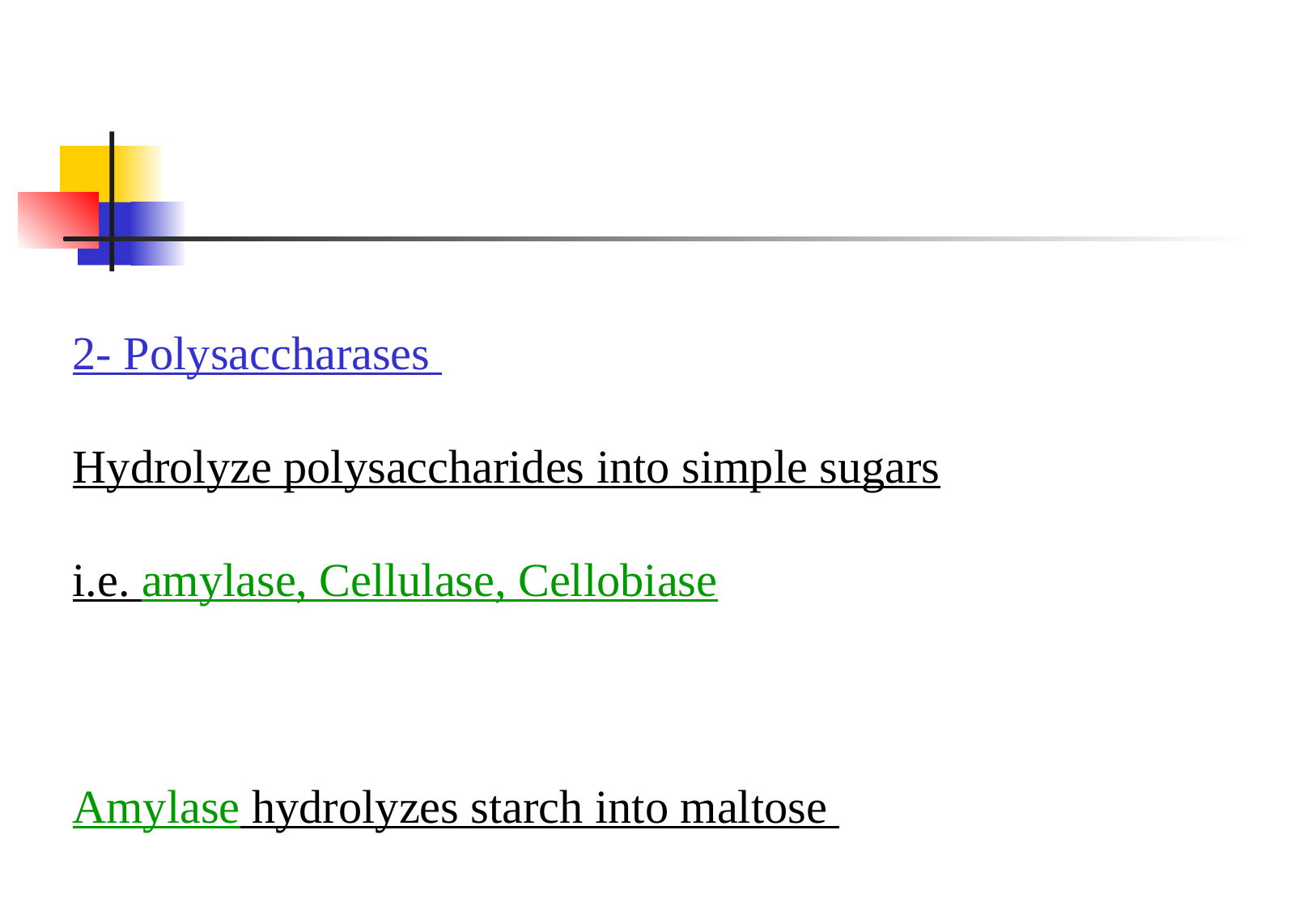

2- Polysaccharases

Hydrolyze polysaccharides into simple sugars

i.e. amylase, Cellulase, Cellobiase

Amylase hydrolyzes starch into maltose